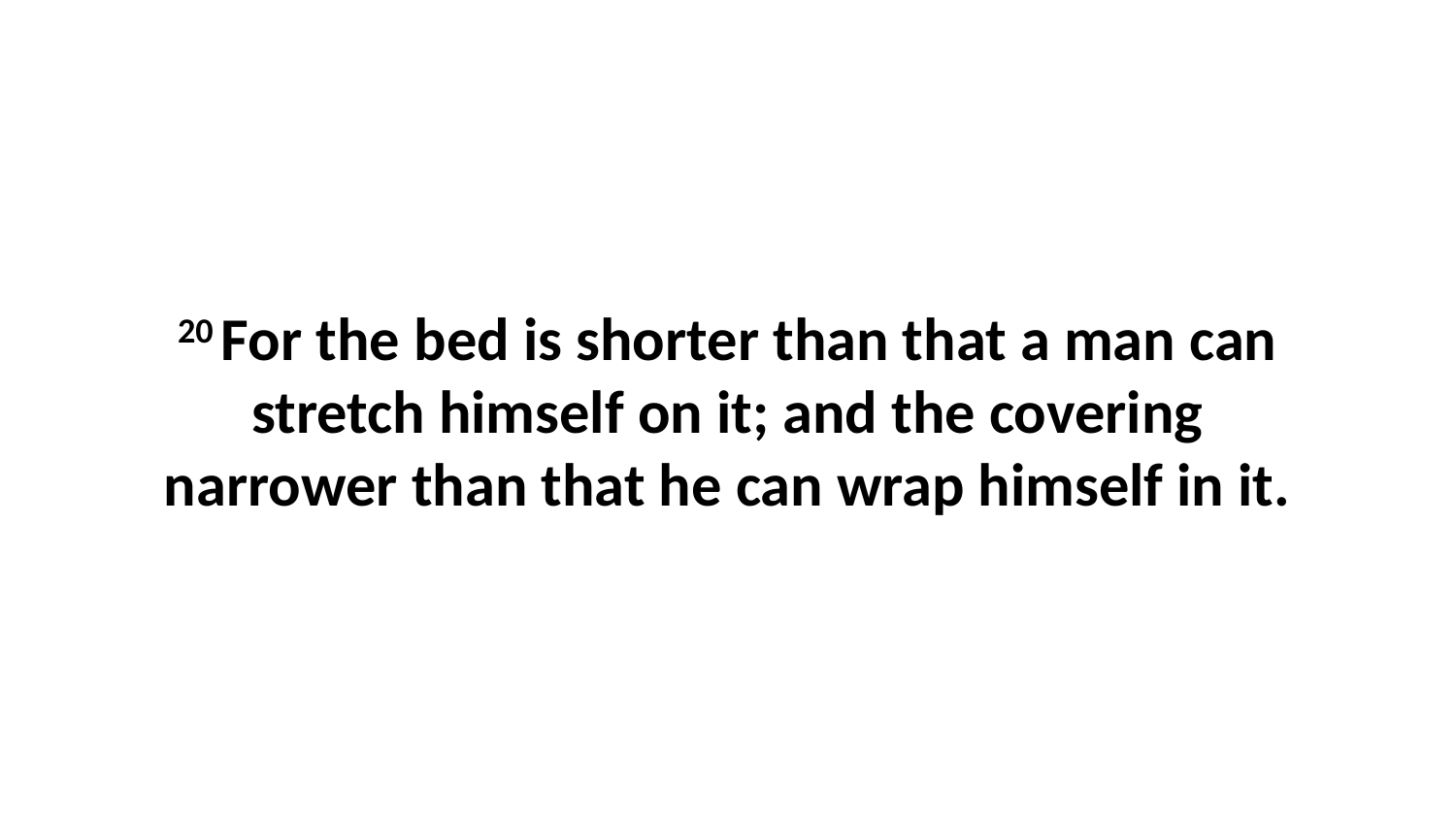

20 For the bed is shorter than that a man can stretch himself on it; and the covering narrower than that he can wrap himself in it.